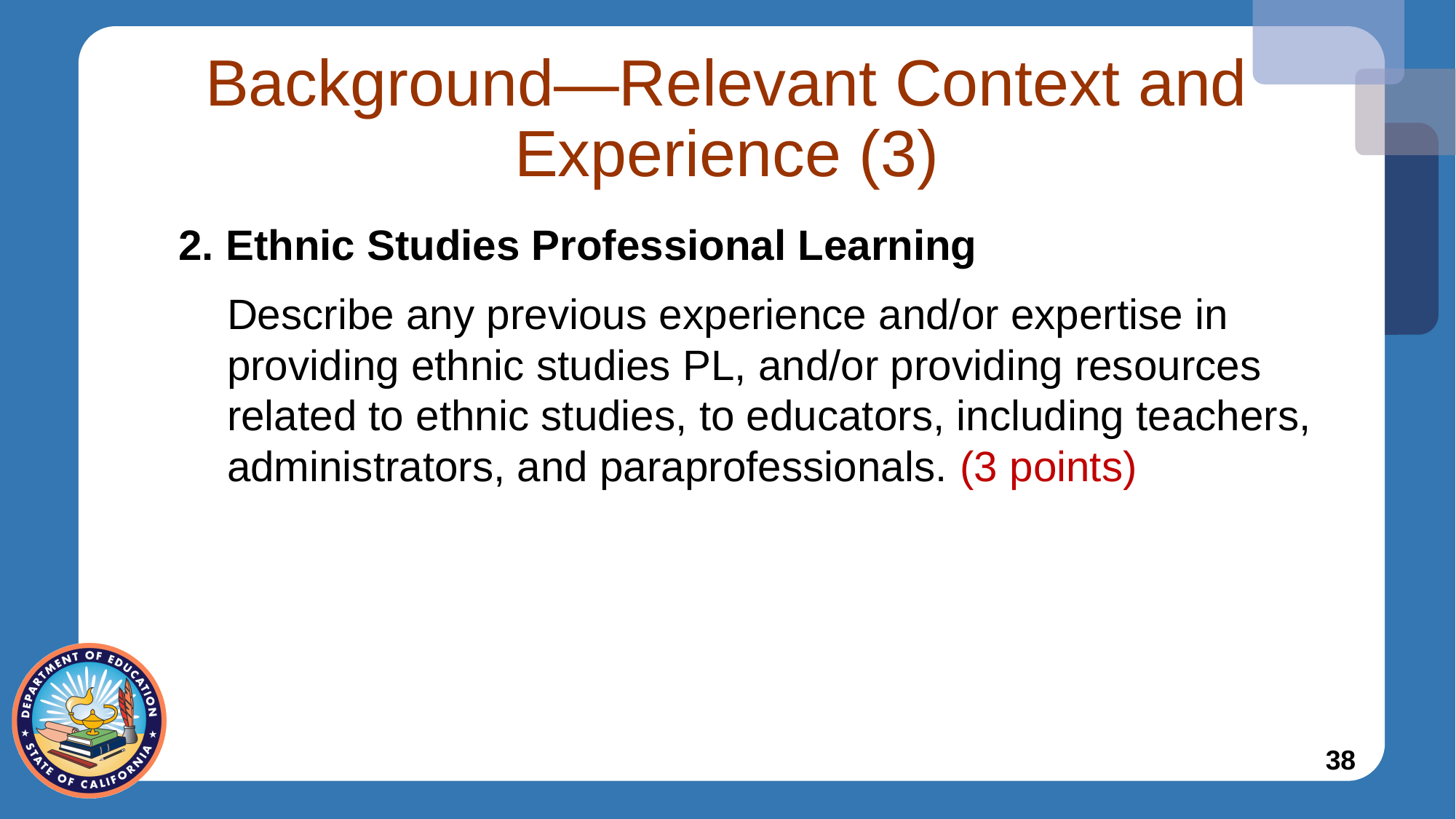

# Background—Relevant Context and Experience (3)
2. Ethnic Studies Professional Learning
Describe any previous experience and/or expertise in providing ethnic studies PL, and/or providing resources related to ethnic studies, to educators, including teachers, administrators, and paraprofessionals. (3 points)
38